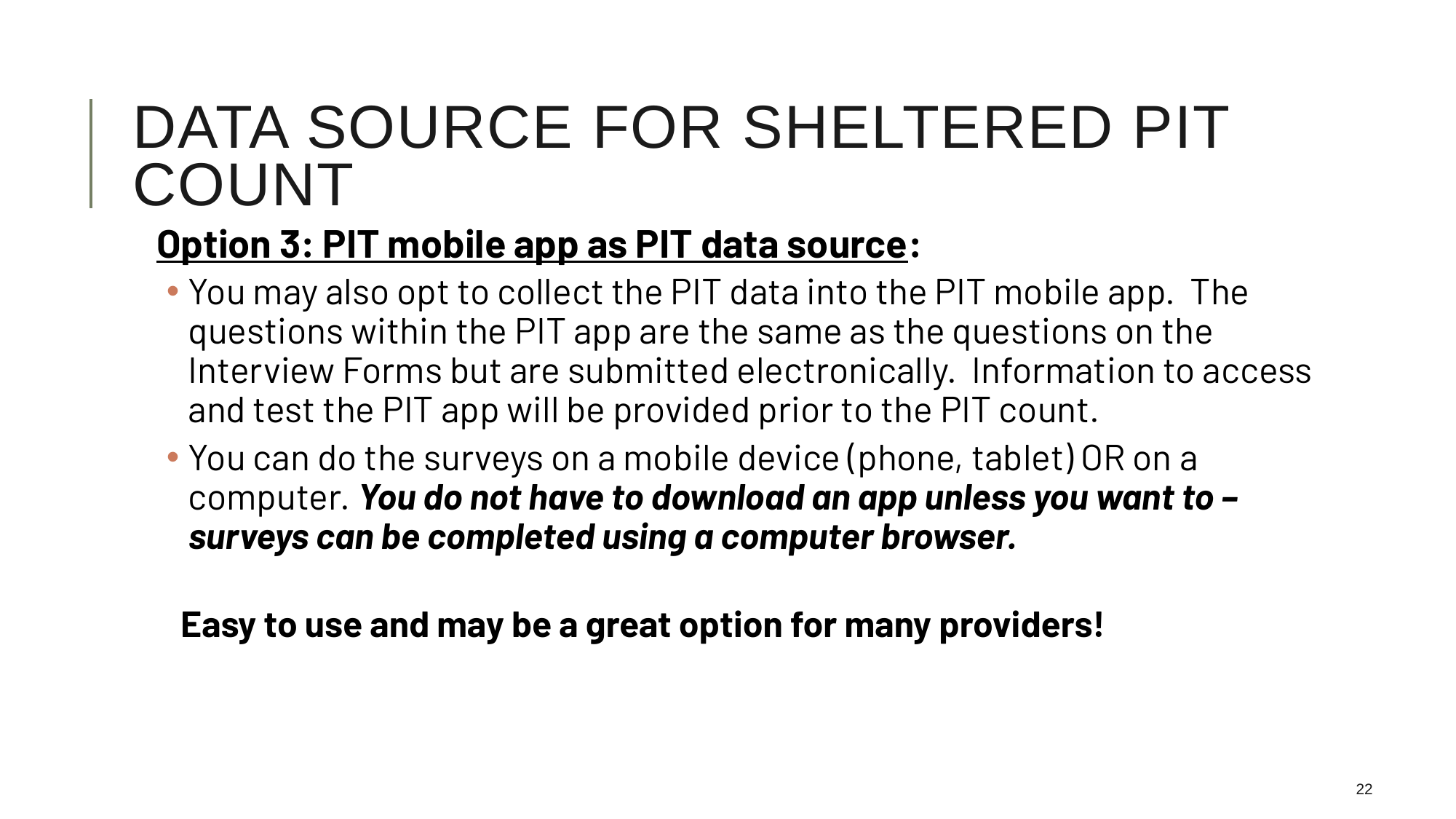

# Data Source for Sheltered PIT Count
Option 3: PIT mobile app as PIT data source:
You may also opt to collect the PIT data into the PIT mobile app.  The questions within the PIT app are the same as the questions on the Interview Forms but are submitted electronically.  Information to access and test the PIT app will be provided prior to the PIT count.
You can do the surveys on a mobile device (phone, tablet) OR on a computer. You do not have to download an app unless you want to – surveys can be completed using a computer browser.
Easy to use and may be a great option for many providers!

22